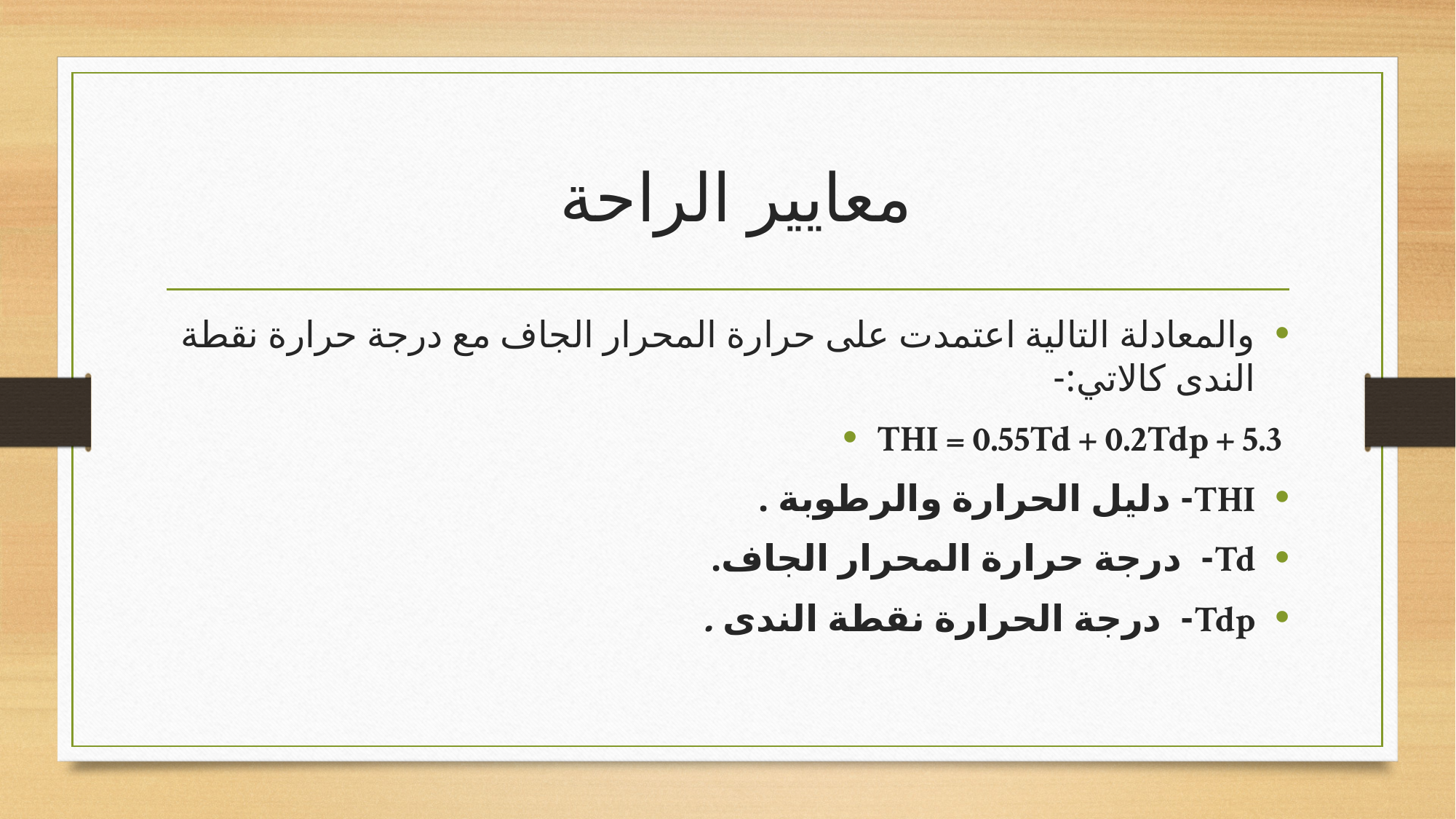

# معايير الراحة
والمعادلة التالية اعتمدت على حرارة المحرار الجاف مع درجة حرارة نقطة الندى كالاتي:-
THI = 0.55Td + 0.2Tdp + 5.3
THI- دليل الحرارة والرطوبة .
Td-  درجة حرارة المحرار الجاف.
Tdp-  درجة الحرارة نقطة الندى .